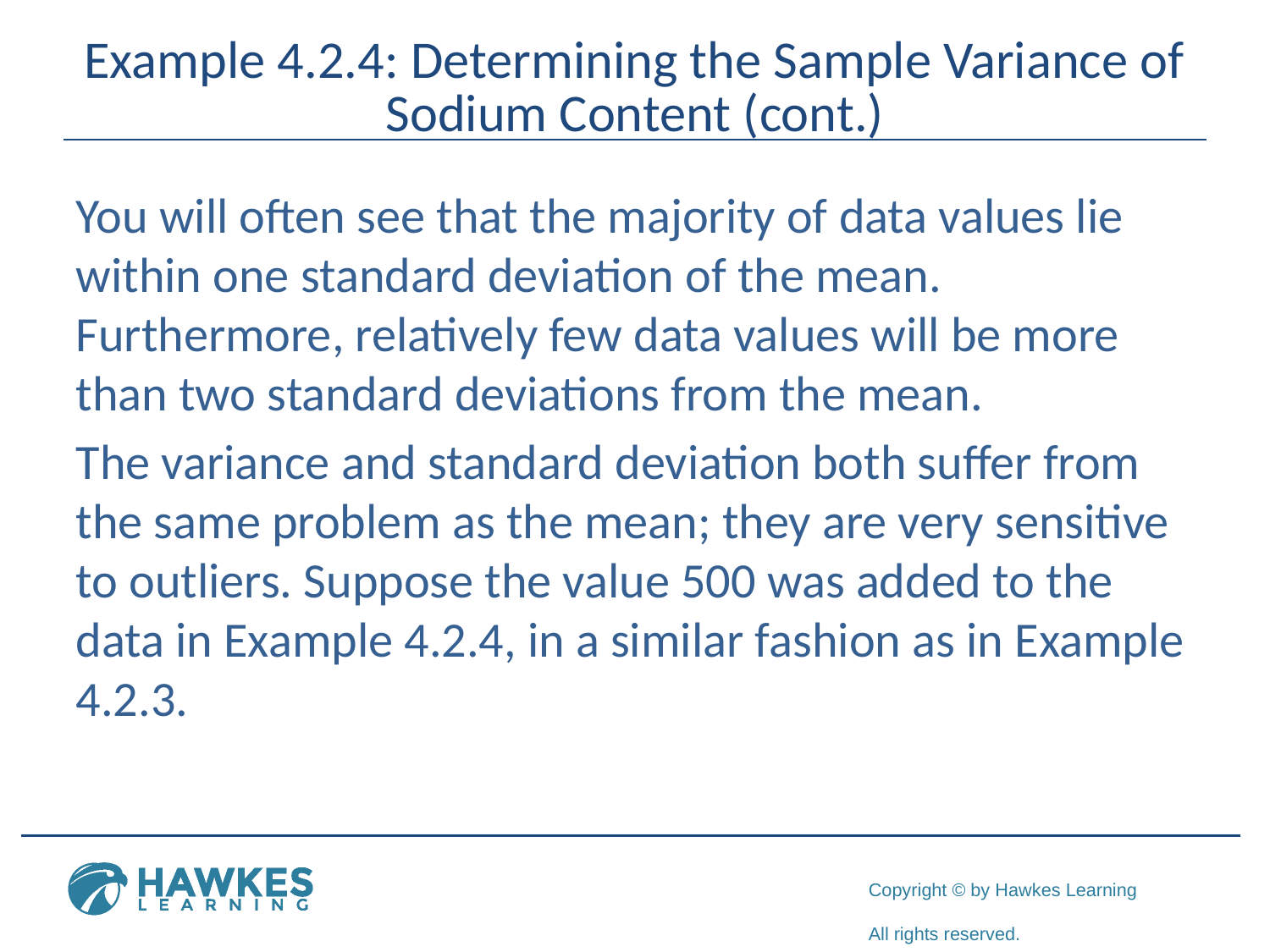

# Example 4.2.4: Determining the Sample Variance of Sodium Content (cont.)
You will often see that the majority of data values lie within one standard deviation of the mean. Furthermore, relatively few data values will be more than two standard deviations from the mean.
The variance and standard deviation both suffer from the same problem as the mean; they are very sensitive to outliers. Suppose the value 500 was added to the data in Example 4.2.4, in a similar fashion as in Example 4.2.3.